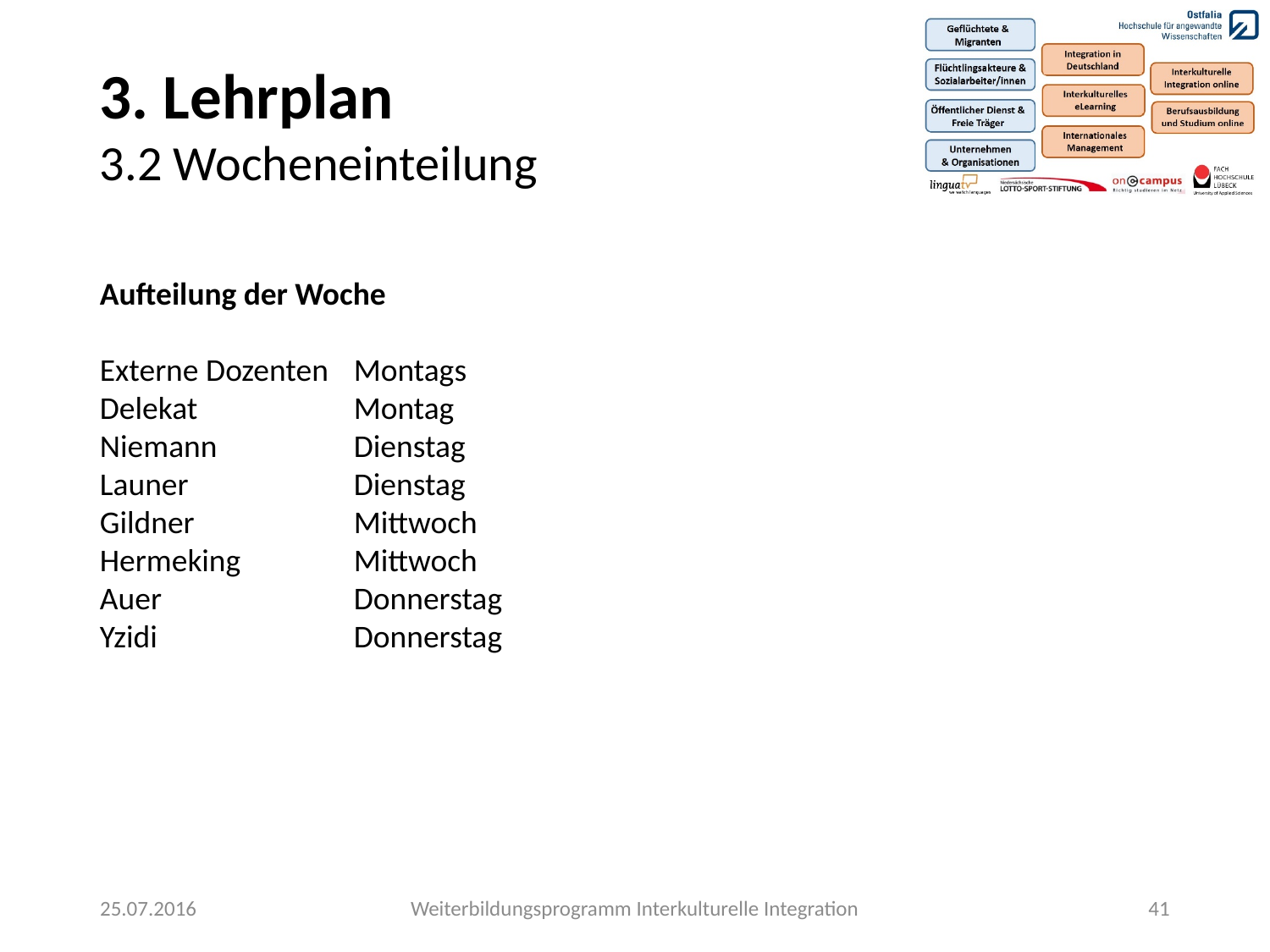

3. Lehrplan
3.2 Wocheneinteilung
Aufteilung der Woche

Externe Dozenten	Montags
Delekat		Montag
Niemann		Dienstag
Launer		Dienstag
Gildner		Mittwoch
Hermeking	Mittwoch
Auer 		Donnerstag
Yzidi		Donnerstag

25.07.2016
Weiterbildungsprogramm Interkulturelle Integration
41